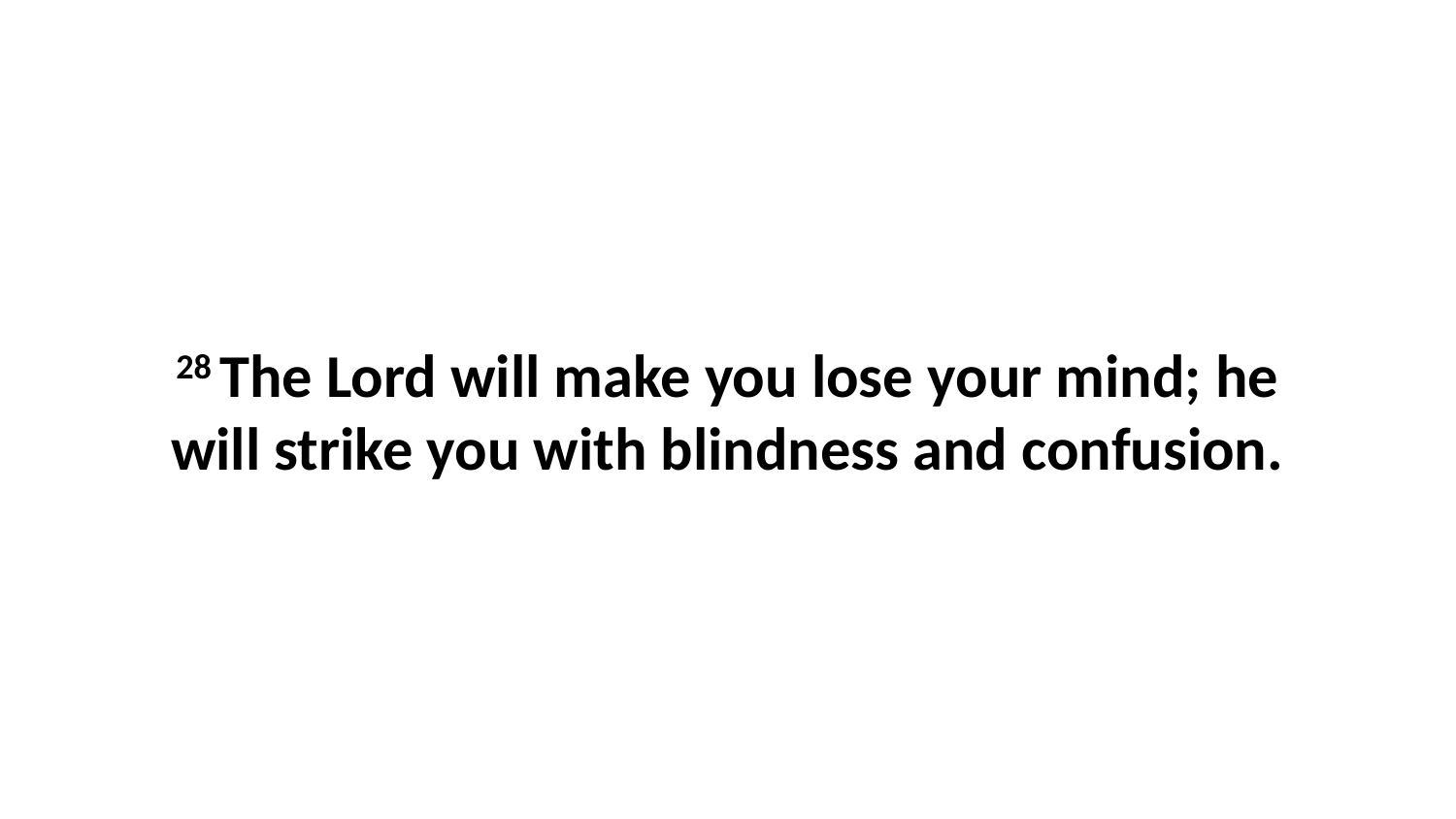

28 The Lord will make you lose your mind; he will strike you with blindness and confusion.